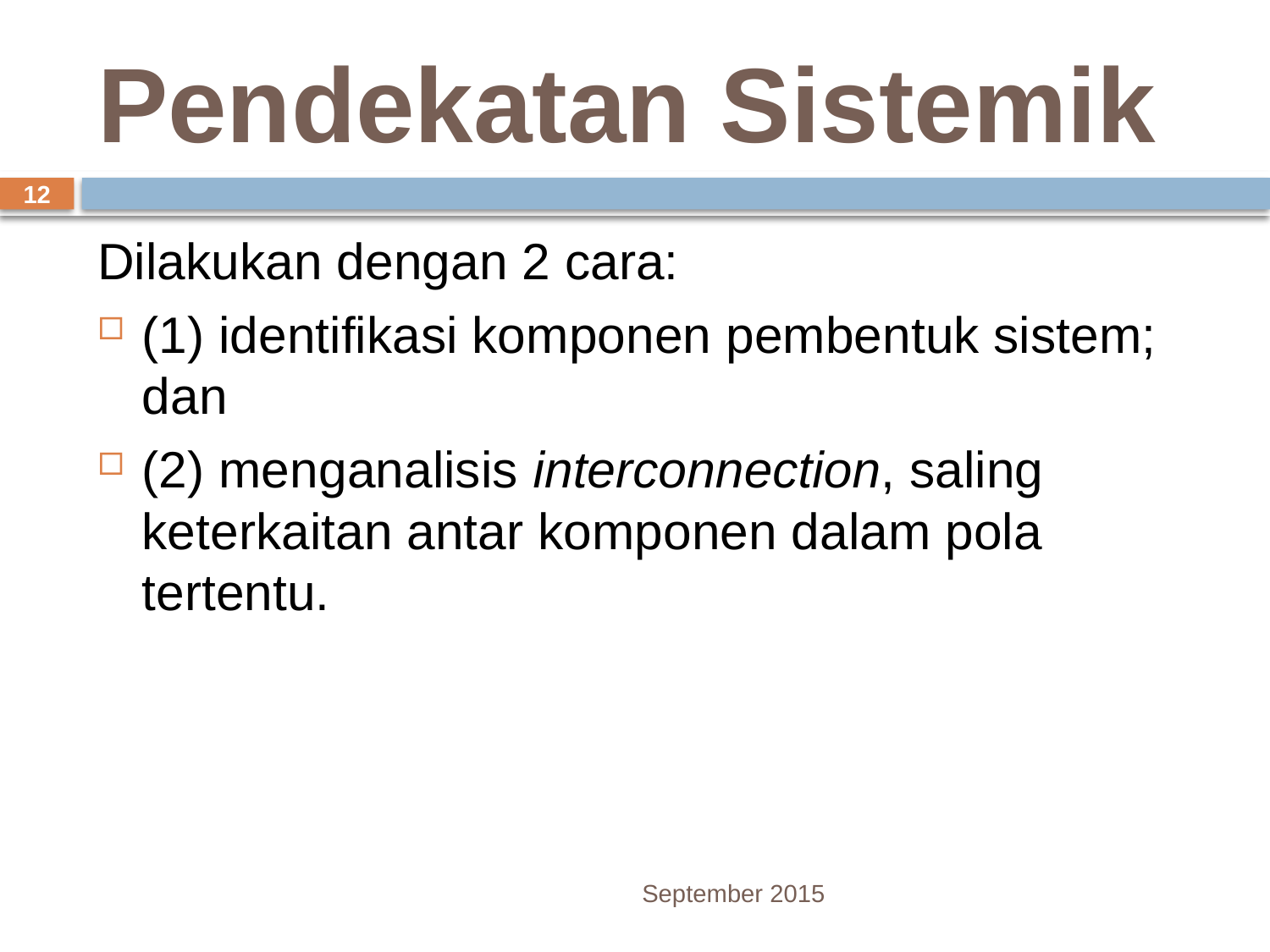

# Pendekatan Sistemik
12
Dilakukan dengan 2 cara:
(1) identifikasi komponen pembentuk sistem; dan
(2) menganalisis interconnection, saling keterkaitan antar komponen dalam pola tertentu.

September 2015